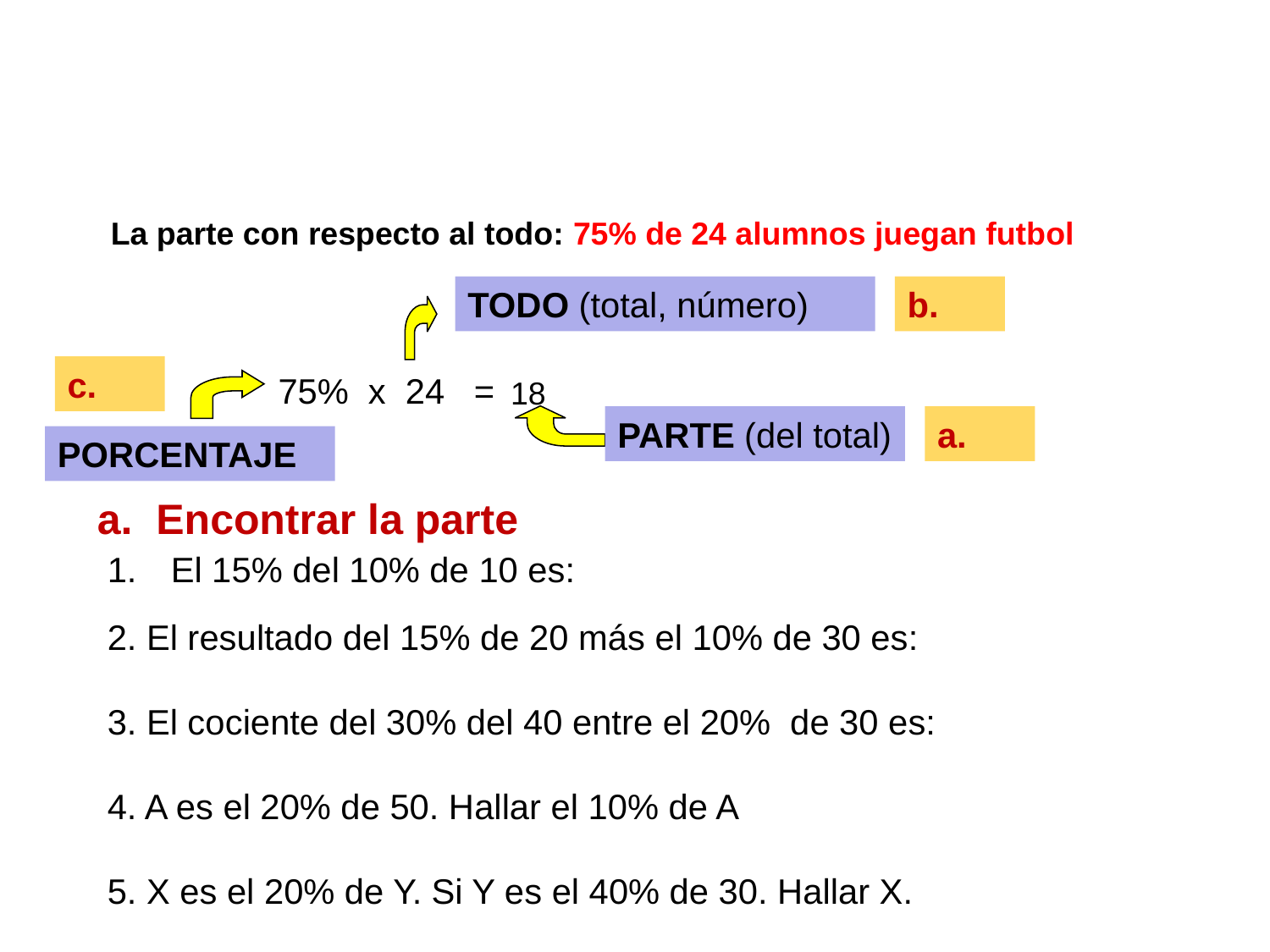

La parte con respecto al todo: 75% de 24 alumnos juegan futbol

TODO (total, número)
b.

                75%  x  24   =

c.
18

PARTE (del total)
a.
PORCENTAJE
a.  Encontrar la parte
El 15% del 10% de 10 es:

2. El resultado del 15% de 20 más el 10% de 30 es:

3. El cociente del 30% del 40 entre el 20%  de 30 es:

4. A es el 20% de 50. Hallar el 10% de A

5. X es el 20% de Y. Si Y es el 40% de 30. Hallar X.